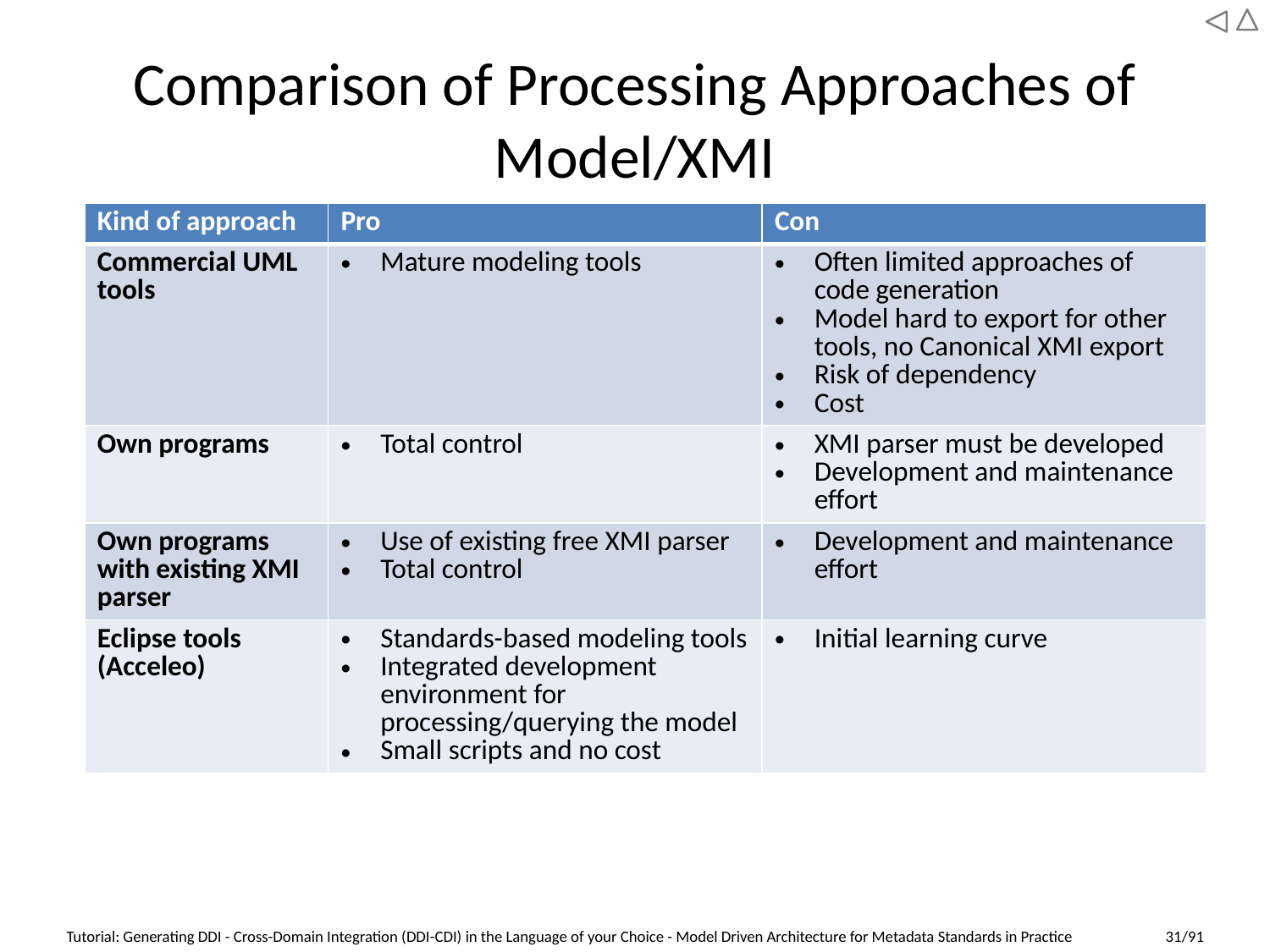

# Comparison of Processing Approaches of Model/XMI
| Kind of approach | Pro | Con |
| --- | --- | --- |
| Commercial UML tools | Mature modeling tools | Often limited approaches of code generation Model hard to export for other tools, no Canonical XMI export Risk of dependency Cost |
| Own programs | Total control | XMI parser must be developed Development and maintenance effort |
| Own programs with existing XMI parser | Use of existing free XMI parser Total control | Development and maintenance effort |
| Eclipse tools (Acceleo) | Standards-based modeling tools Integrated development environment for processing/querying the model Small scripts and no cost | Initial learning curve |